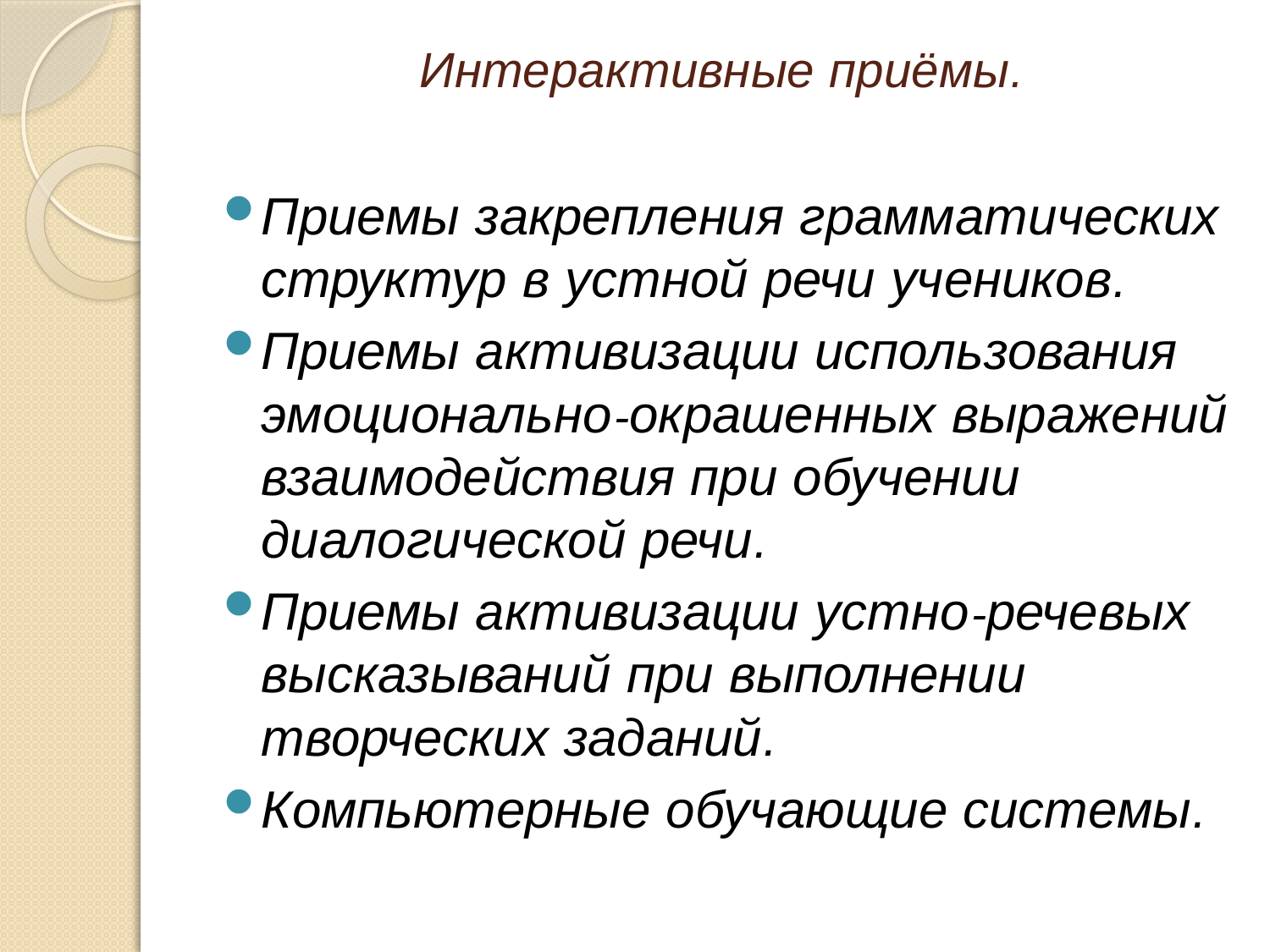

# Интерактивные приёмы.
Приемы закрепления грамматических структур в устной речи учеников.
Приемы активизации использования эмоционально-окрашенных выражений взаимодействия при обучении диалогической речи.
Приемы активизации устно-речевых высказываний при выполнении творческих заданий.
Компьютерные обучающие системы.